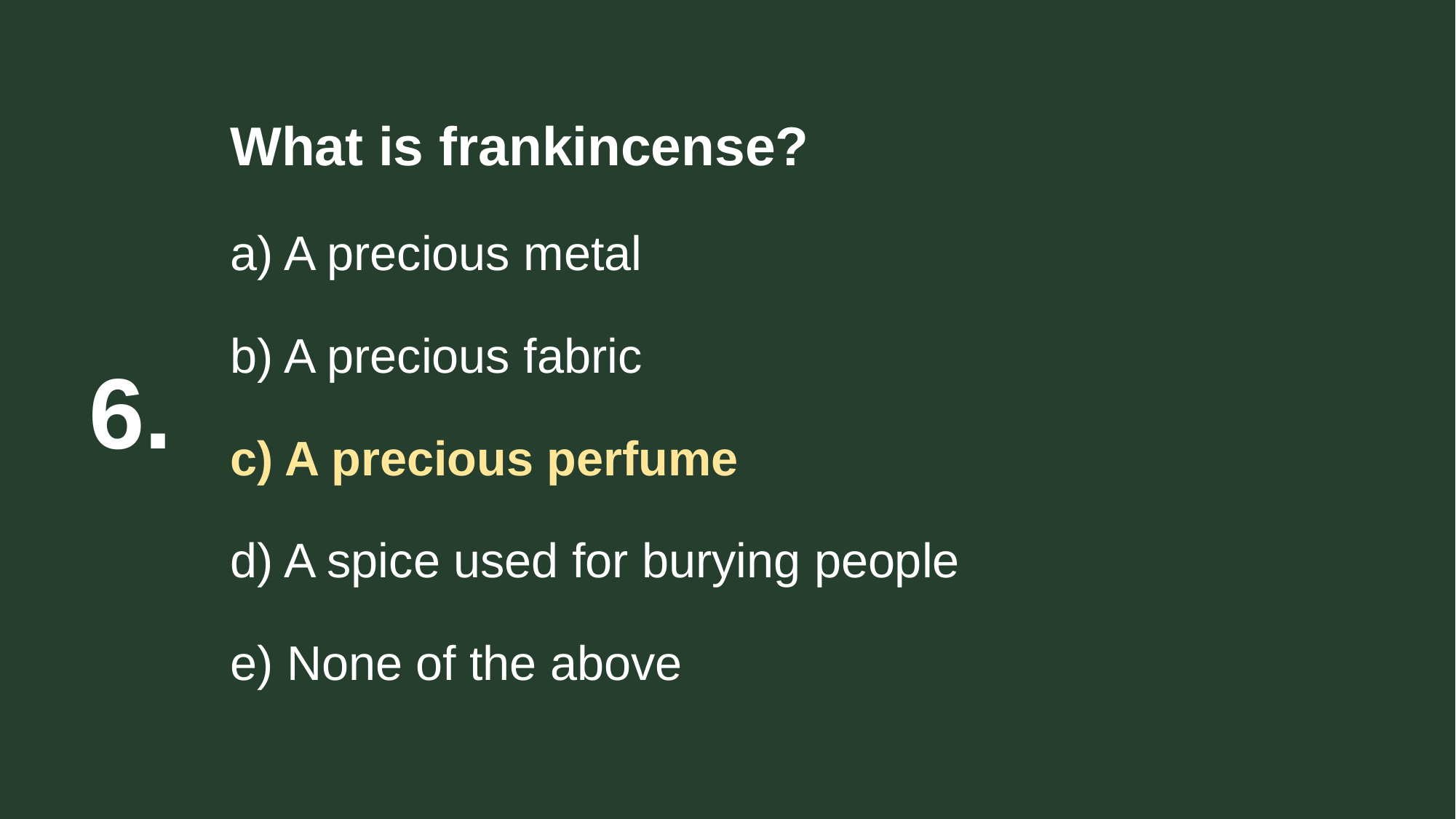

What is frankincense?
a) A precious metal
b) A precious fabric
c) A precious perfume
d) A spice used for burying people
e) None of the above

6.